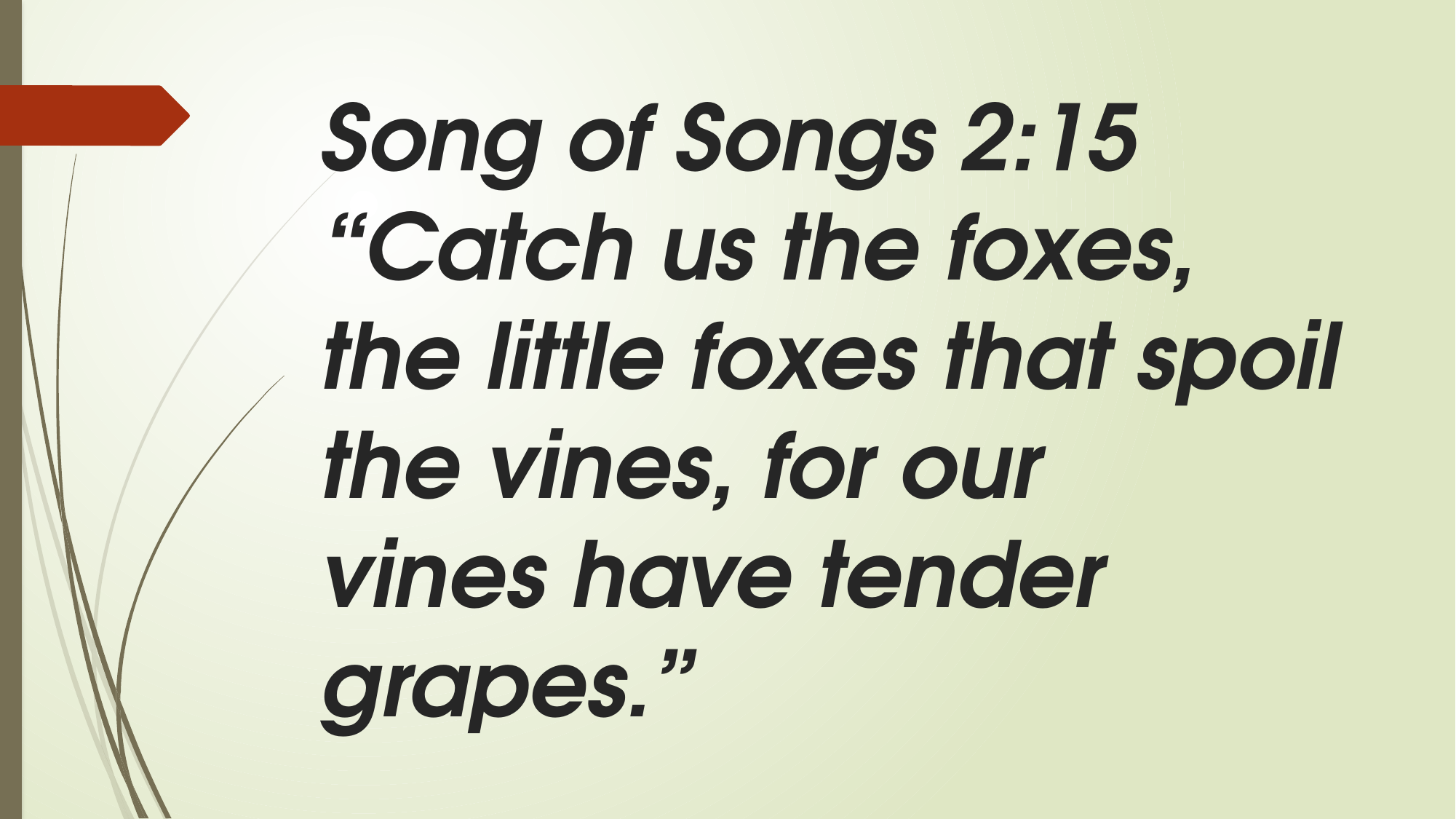

# Song of Songs 2:15 “Catch us the foxes, the little foxes that spoil the vines, for our vines have tender grapes.”